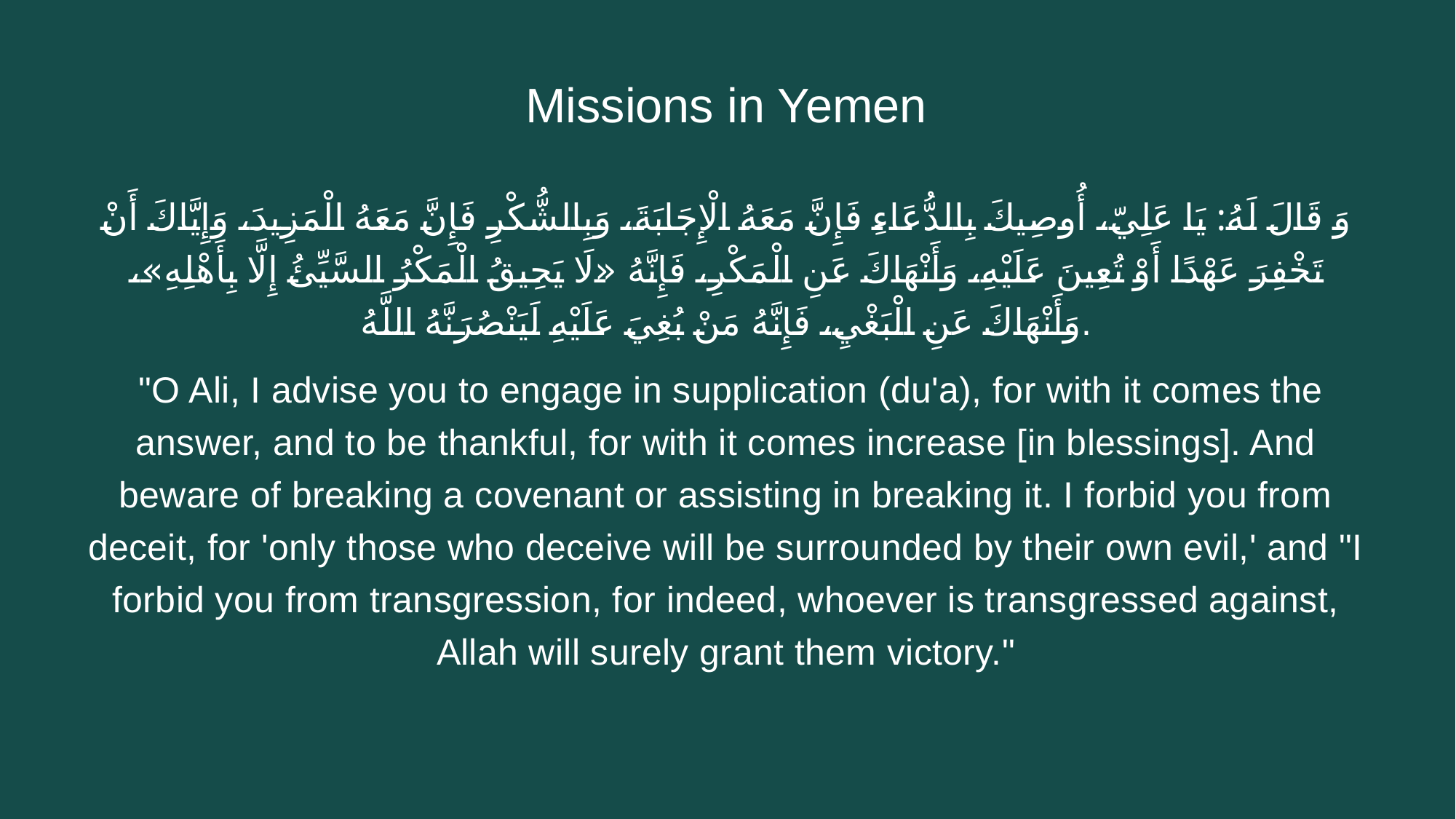

# Missions in Yemen
وَ قَالَ لَهُ: يَا عَلِيّ، أُوصِيكَ بِالدُّعَاءِ فَإِنَّ مَعَهُ الْإِجَابَةَ، وَبِالشُّكْرِ فَإِنَّ مَعَهُ الْمَزِيدَ، وَإِيَّاكَ أَنْ تَخْفِرَ عَهْدًا أَوْ تُعِينَ عَلَيْهِ، وَأَنْهَاكَ عَنِ الْمَكْرِ، فَإِنَّهُ «لَا يَحِيقُ الْمَكْرُ السَّيِّئُ إِلَّا بِأَهْلِهِ»، وَأَنْهَاكَ عَنِ الْبَغْيِ، فَإِنَّهُ مَنْ بُغِيَ عَلَيْهِ لَيَنْصُرَنَّهُ اللَّهُ.
 "O Ali, I advise you to engage in supplication (du'a), for with it comes the answer, and to be thankful, for with it comes increase [in blessings]. And beware of breaking a covenant or assisting in breaking it. I forbid you from deceit, for 'only those who deceive will be surrounded by their own evil,' and "I forbid you from transgression, for indeed, whoever is transgressed against, Allah will surely grant them victory."